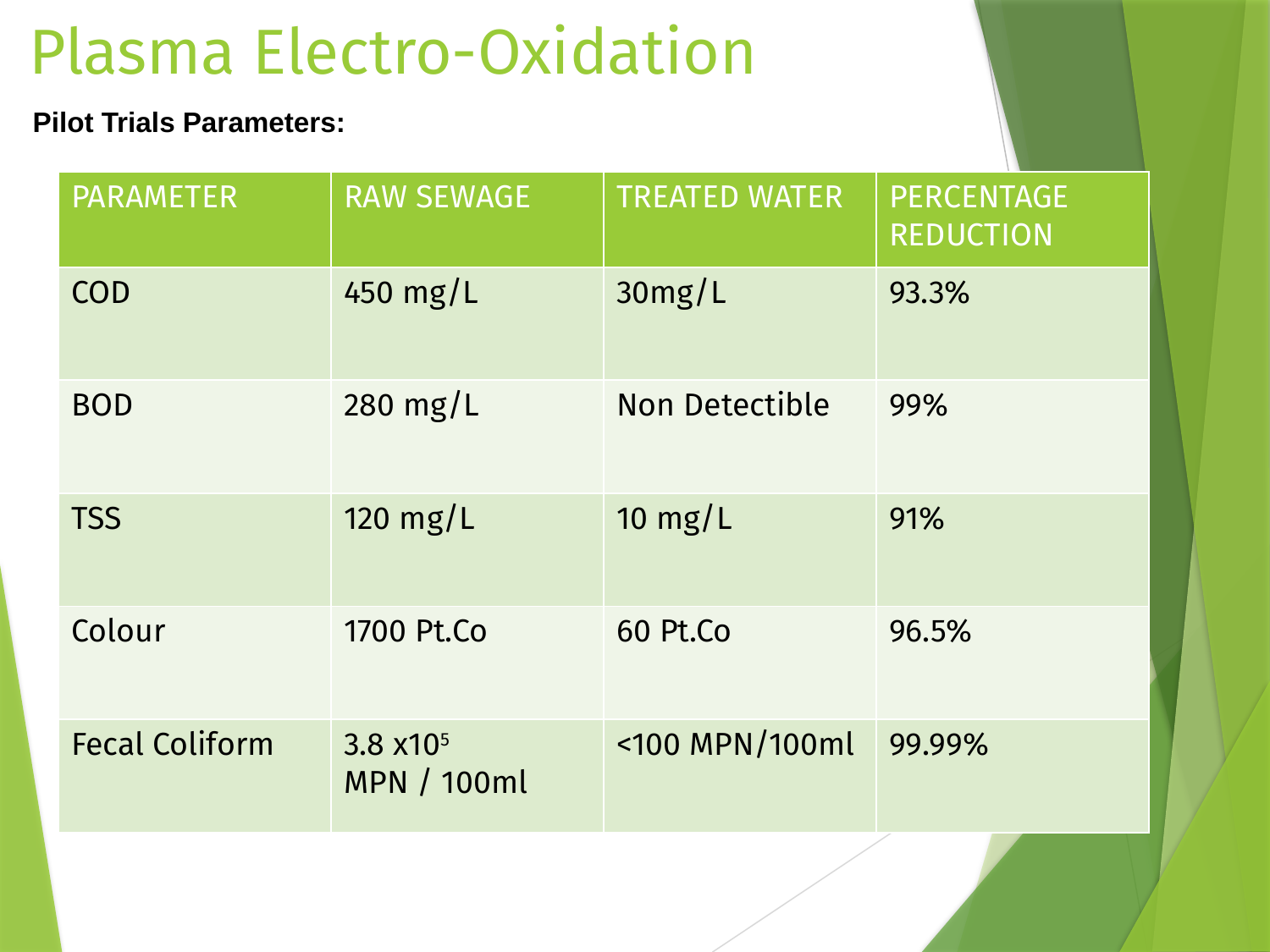

Plasma Electro-Oxidation
Pilot Trials Parameters:
| PARAMETER | RAW SEWAGE | TREATED WATER | PERCENTAGE REDUCTION |
| --- | --- | --- | --- |
| COD | 450 mg/L | 30mg/L | 93.3% |
| BOD | 280 mg/L | Non Detectible | 99% |
| TSS | 120 mg/L | 10 mg/L | 91% |
| Colour | 1700 Pt.Co | 60 Pt.Co | 96.5% |
| Fecal Coliform | 3.8 x105 MPN / 100ml | <100 MPN/100ml | 99.99% |